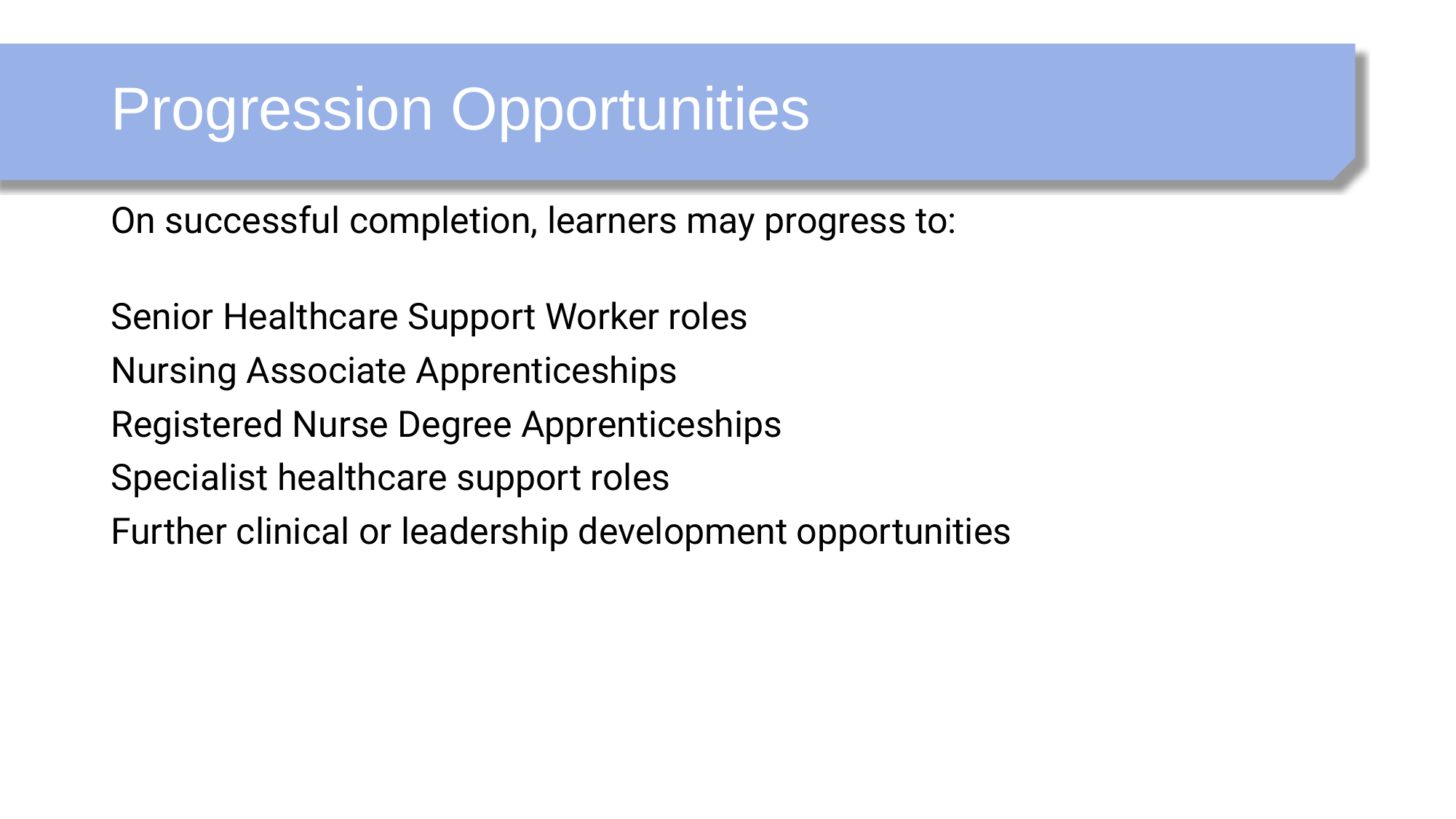

# Progression Opportunities
On successful completion, learners may progress to:
Senior Healthcare Support Worker roles
Nursing Associate Apprenticeships
Registered Nurse Degree Apprenticeships
Specialist healthcare support roles
Further clinical or leadership development opportunities